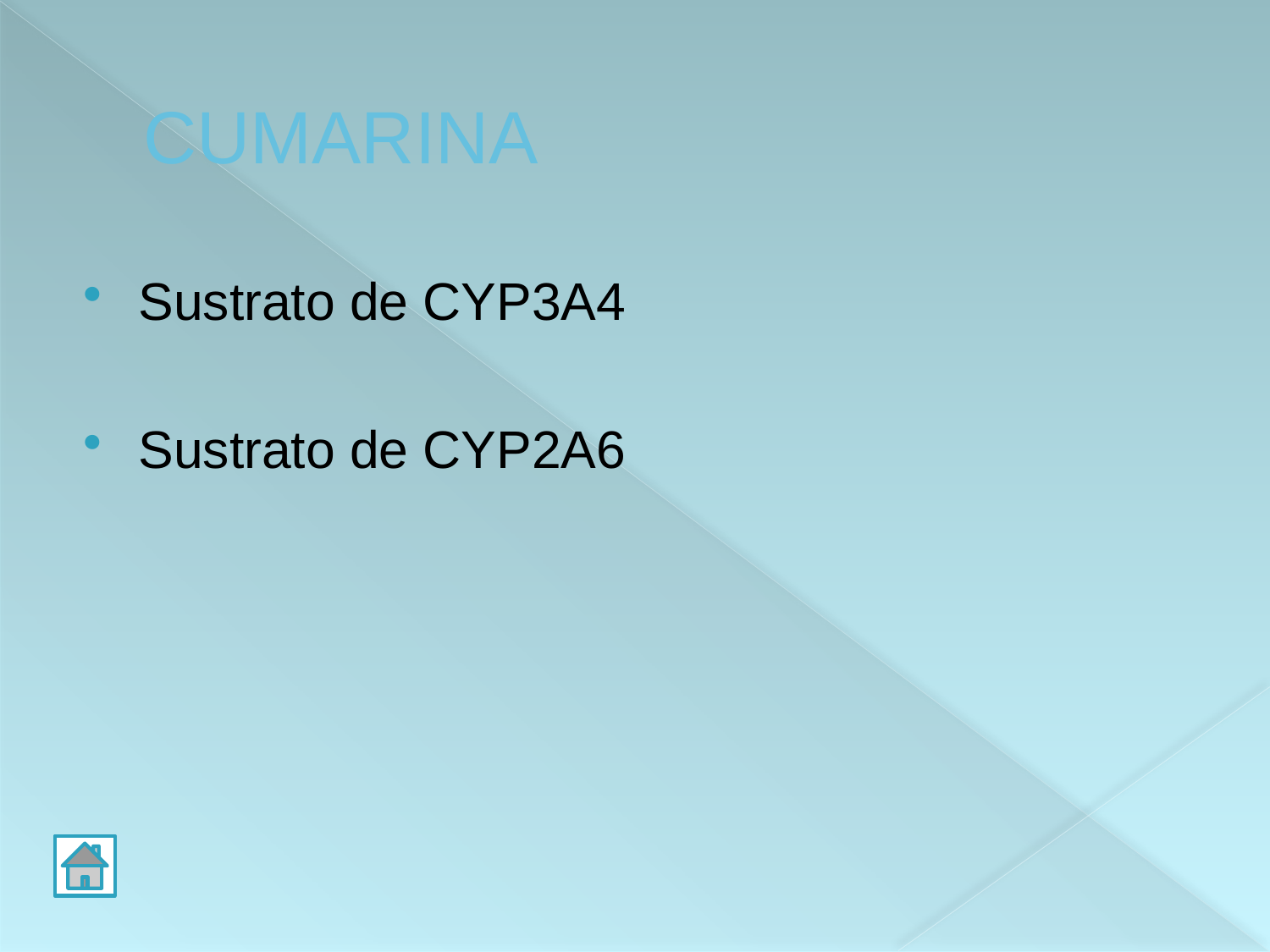

# CUMARINA
Sustrato de CYP3A4

Sustrato de CYP2A6